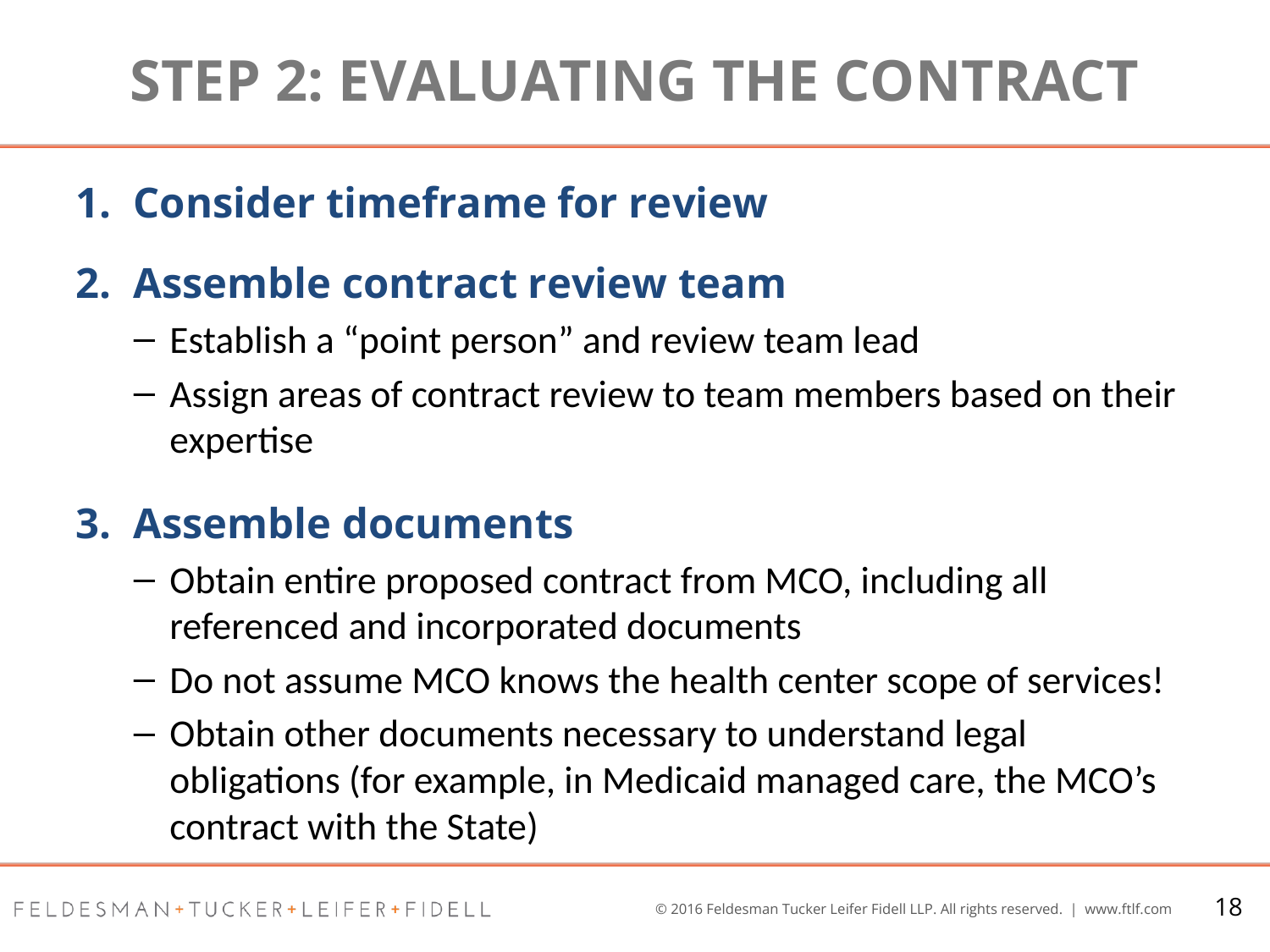

# Step 2: Evaluating the Contract
Consider timeframe for review
Assemble contract review team
Establish a “point person” and review team lead
Assign areas of contract review to team members based on their expertise
Assemble documents
Obtain entire proposed contract from MCO, including all referenced and incorporated documents
Do not assume MCO knows the health center scope of services!
Obtain other documents necessary to understand legal obligations (for example, in Medicaid managed care, the MCO’s contract with the State)

18
18